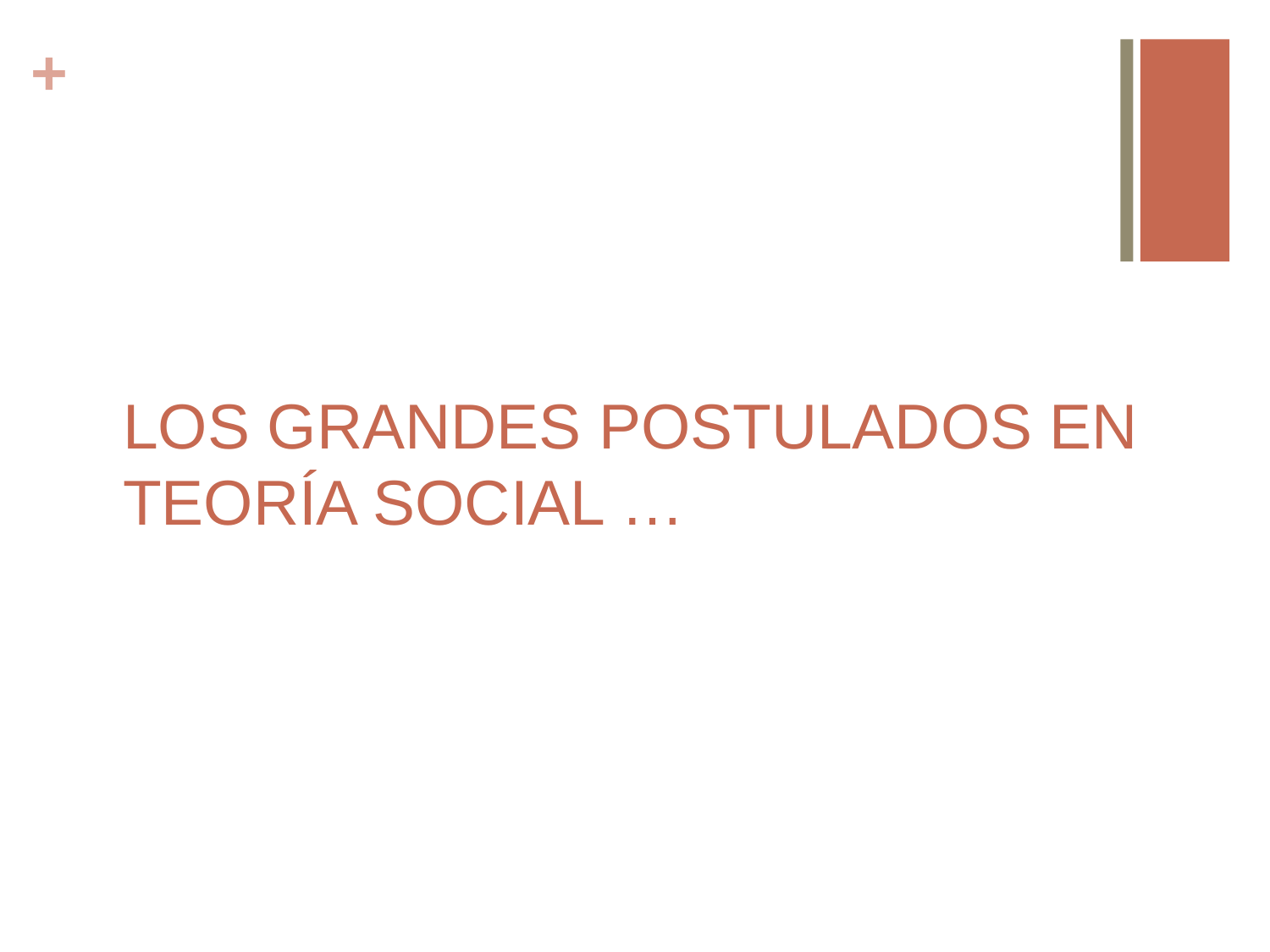

# LOS GRANDES POSTULADOS EN TEORÍA SOCIAL …